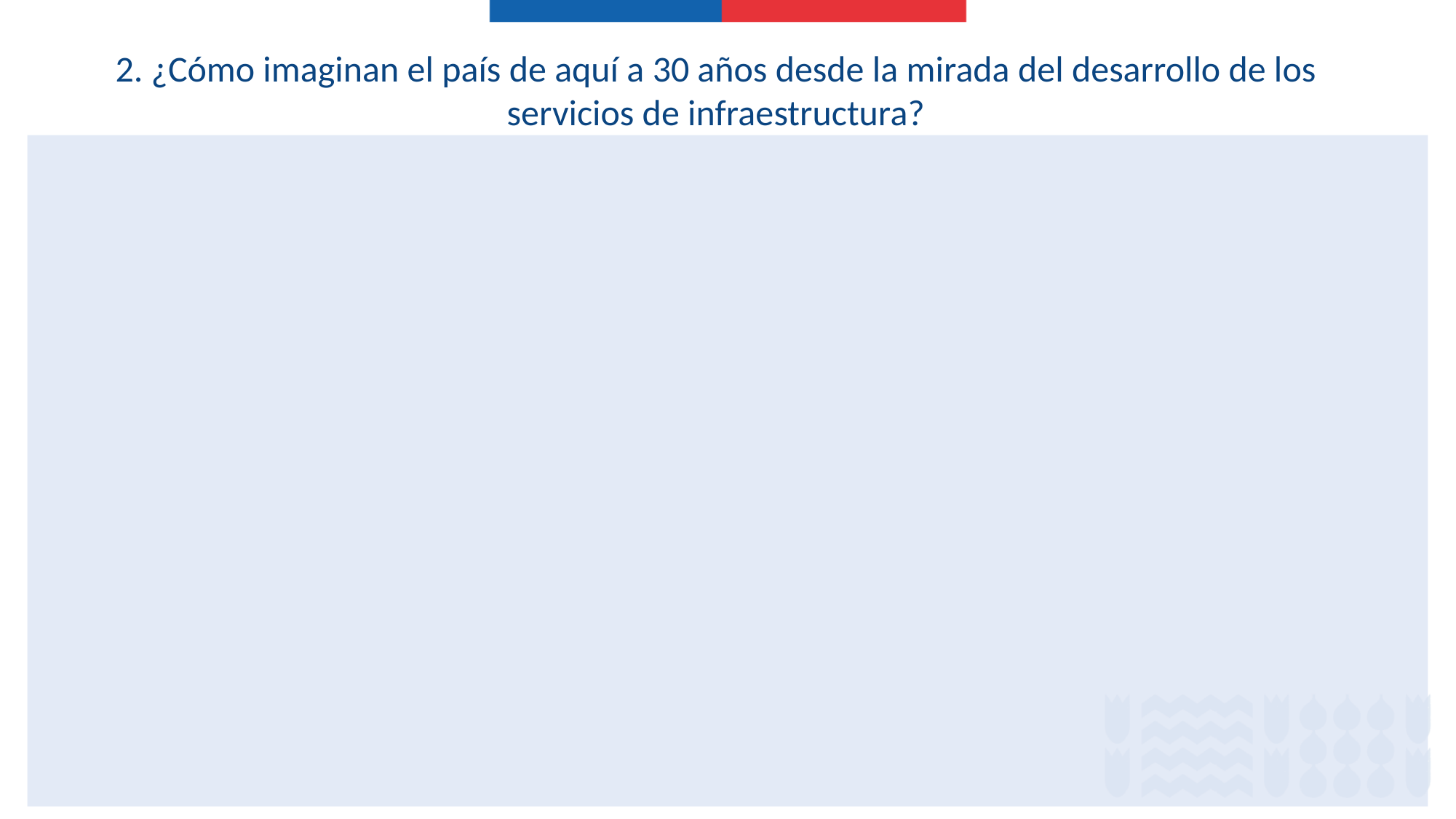

2. ¿Cómo imaginan el país de aquí a 30 años desde la mirada del desarrollo de los servicios de infraestructura?